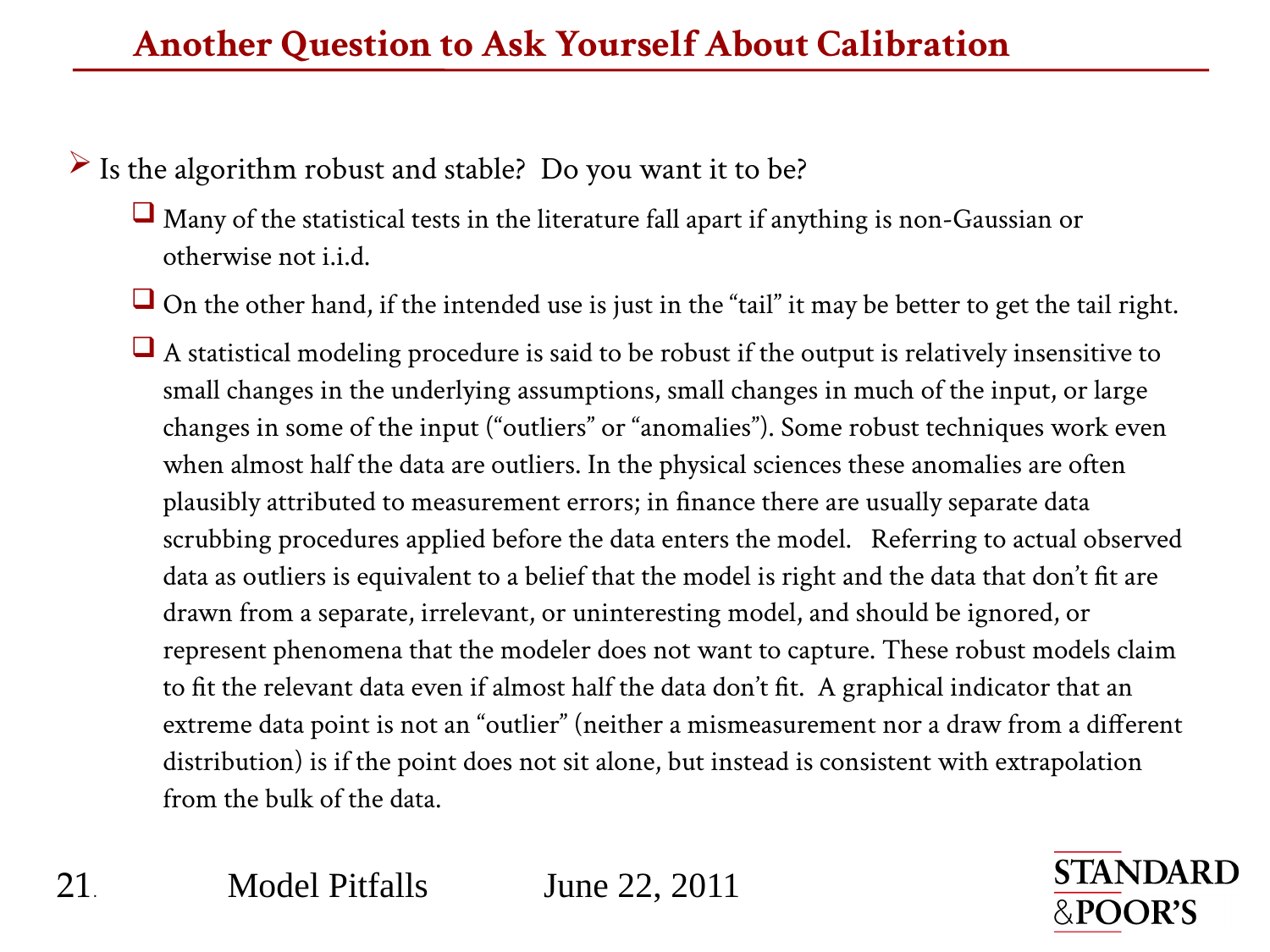

# Another Question to Ask Yourself About Calibration

Is the algorithm robust and stable?  Do you want it to be?
Many of the statistical tests in the literature fall apart if anything is non-Gaussian or otherwise not i.i.d.
On the other hand, if the intended use is just in the “tail” it may be better to get the tail right.
A statistical modeling procedure is said to be robust if the output is relatively insensitive to small changes in the underlying assumptions, small changes in much of the input, or large changes in some of the input (“outliers” or “anomalies”). Some robust techniques work even when almost half the data are outliers. In the physical sciences these anomalies are often plausibly attributed to measurement errors; in finance there are usually separate data scrubbing procedures applied before the data enters the model.   Referring to actual observed data as outliers is equivalent to a belief that the model is right and the data that don’t fit are drawn from a separate, irrelevant, or uninteresting model, and should be ignored, or represent phenomena that the modeler does not want to capture. These robust models claim to fit the relevant data even if almost half the data don’t fit.  A graphical indicator that an extreme data point is not an “outlier” (neither a mismeasurement nor a draw from a different distribution) is if the point does not sit alone, but instead is consistent with extrapolation from the bulk of the data.